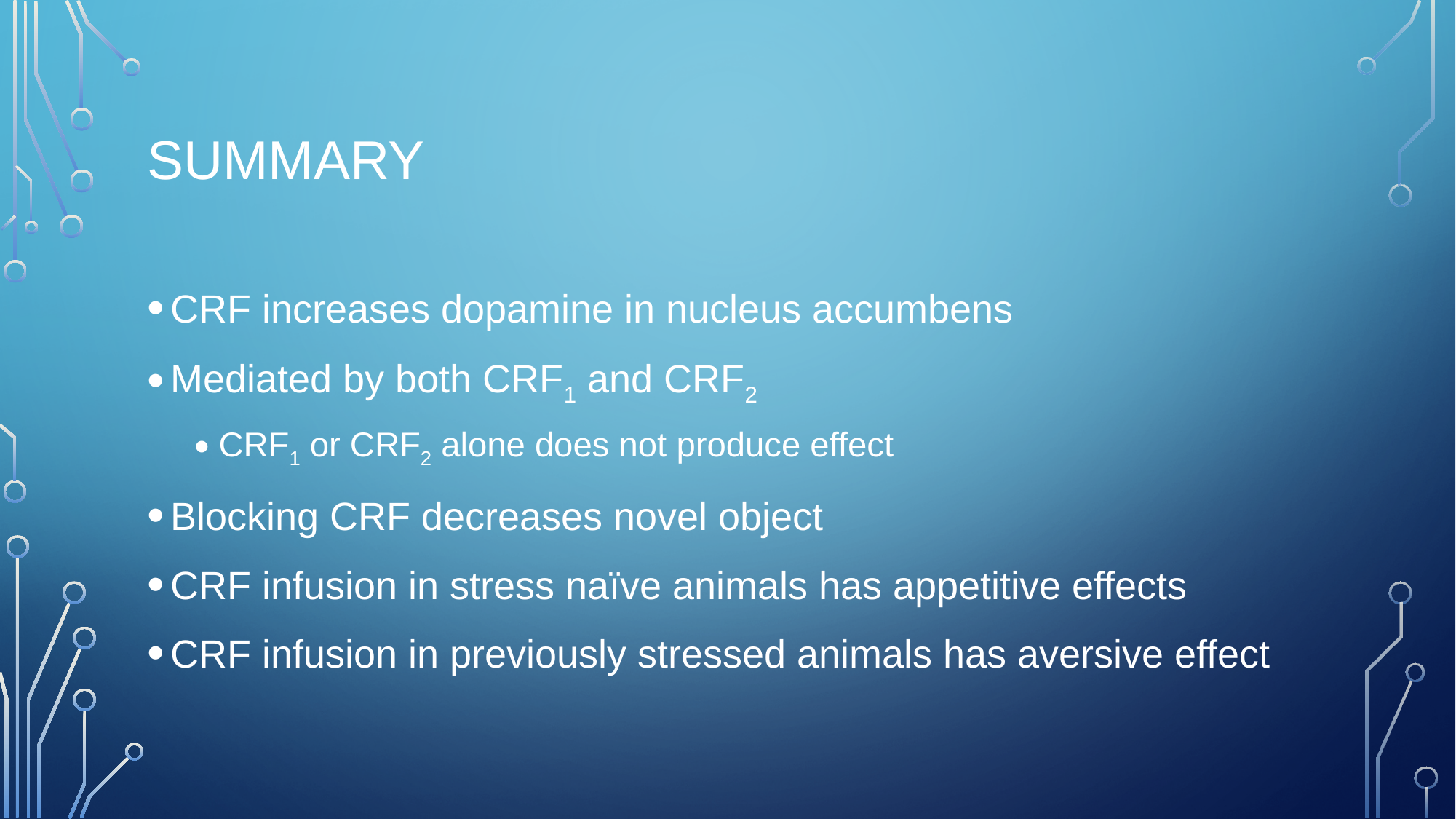

# Summary
CRF increases dopamine in nucleus accumbens
Mediated by both CRF1 and CRF2
CRF1 or CRF2 alone does not produce effect
Blocking CRF decreases novel object
CRF infusion in stress naïve animals has appetitive effects
CRF infusion in previously stressed animals has aversive effect